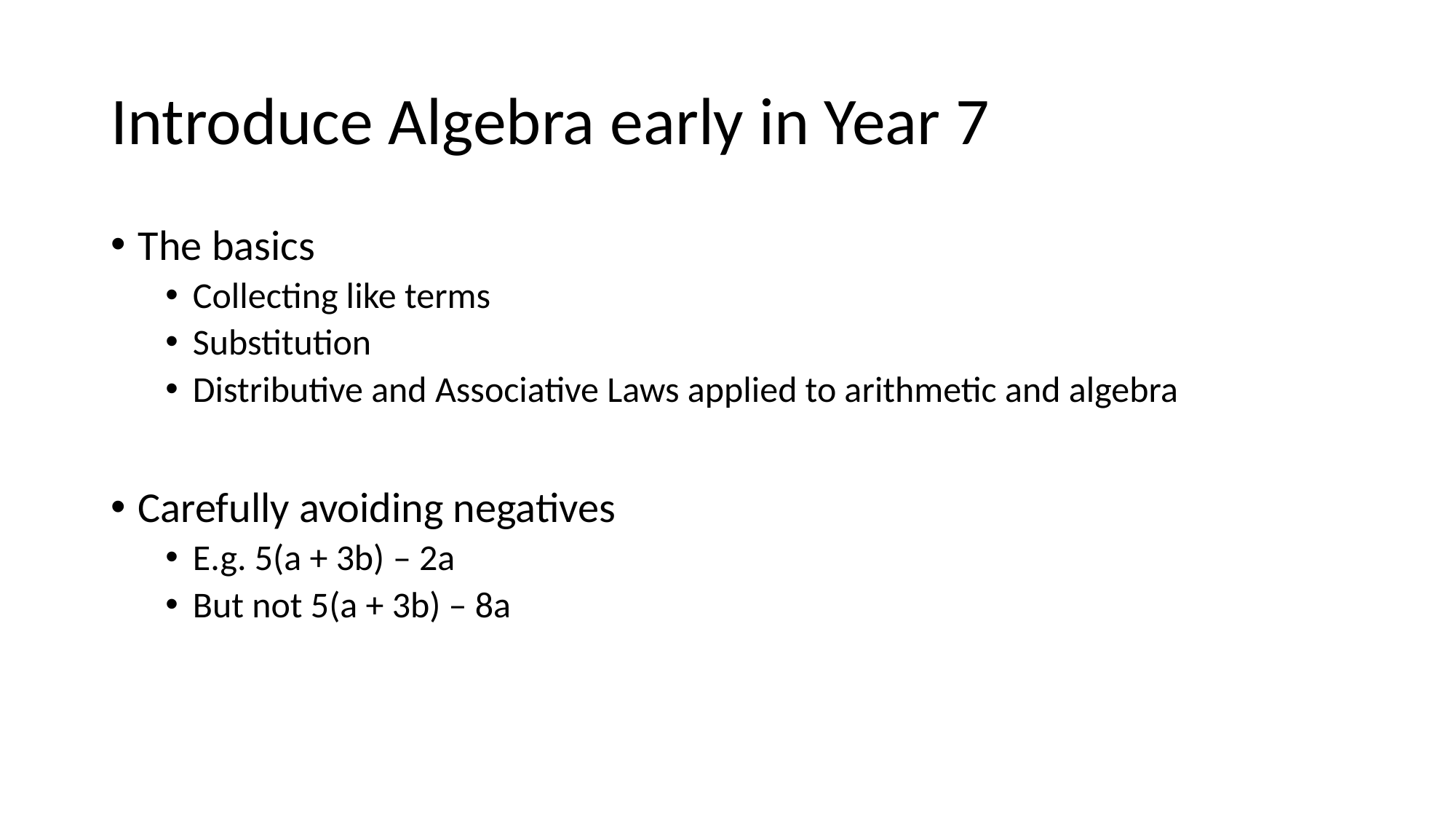

# Introduce Algebra early in Year 7
The basics
Collecting like terms
Substitution
Distributive and Associative Laws applied to arithmetic and algebra

Carefully avoiding negatives
E.g. 5(a + 3b) – 2a
But not 5(a + 3b) – 8a